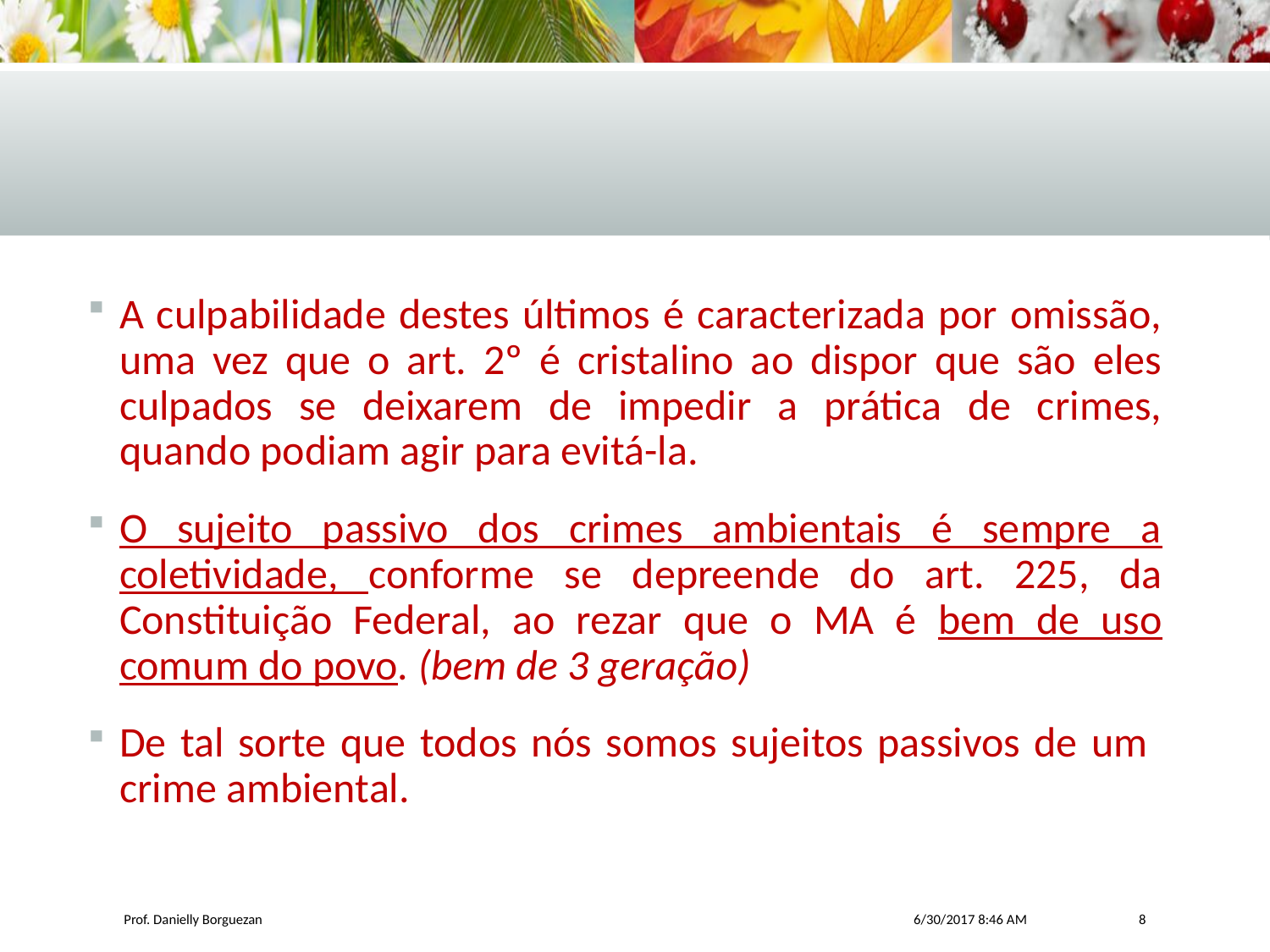

A culpabilidade destes últimos é caracterizada por omissão, uma vez que o art. 2º é cristalino ao dispor que são eles culpados se deixarem de impedir a prática de crimes, quando podiam agir para evitá-la.
O sujeito passivo dos crimes ambientais é sempre a coletividade, conforme se depreende do art. 225, da Constituição Federal, ao rezar que o MA é bem de uso comum do povo. (bem de 3 geração)
De tal sorte que todos nós somos sujeitos passivos de um  crime ambiental.

Prof. Danielly Borguezan
6/30/2017 8:46 AM
8